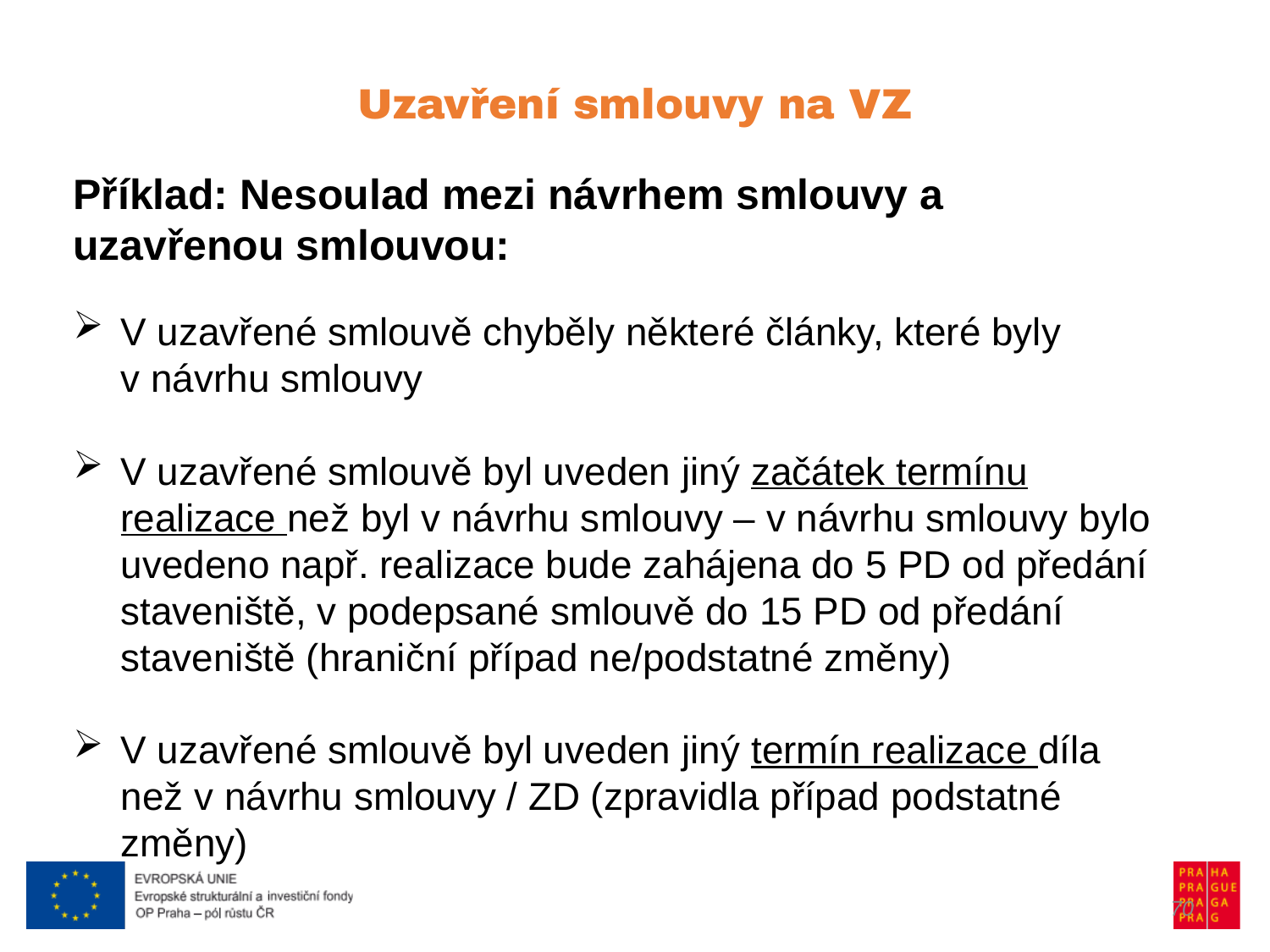

Uzavření smlouvy na VZ
Příklad: Nesoulad mezi návrhem smlouvy a uzavřenou smlouvou:

V uzavřené smlouvě chyběly některé články, které byly v návrhu smlouvy

V uzavřené smlouvě byl uveden jiný začátek termínu realizace než byl v návrhu smlouvy – v návrhu smlouvy bylo uvedeno např. realizace bude zahájena do 5 PD od předání staveniště, v podepsané smlouvě do 15 PD od předání staveniště (hraniční případ ne/podstatné změny)

V uzavřené smlouvě byl uveden jiný termín realizace díla než v návrhu smlouvy / ZD (zpravidla případ podstatné změny)

70